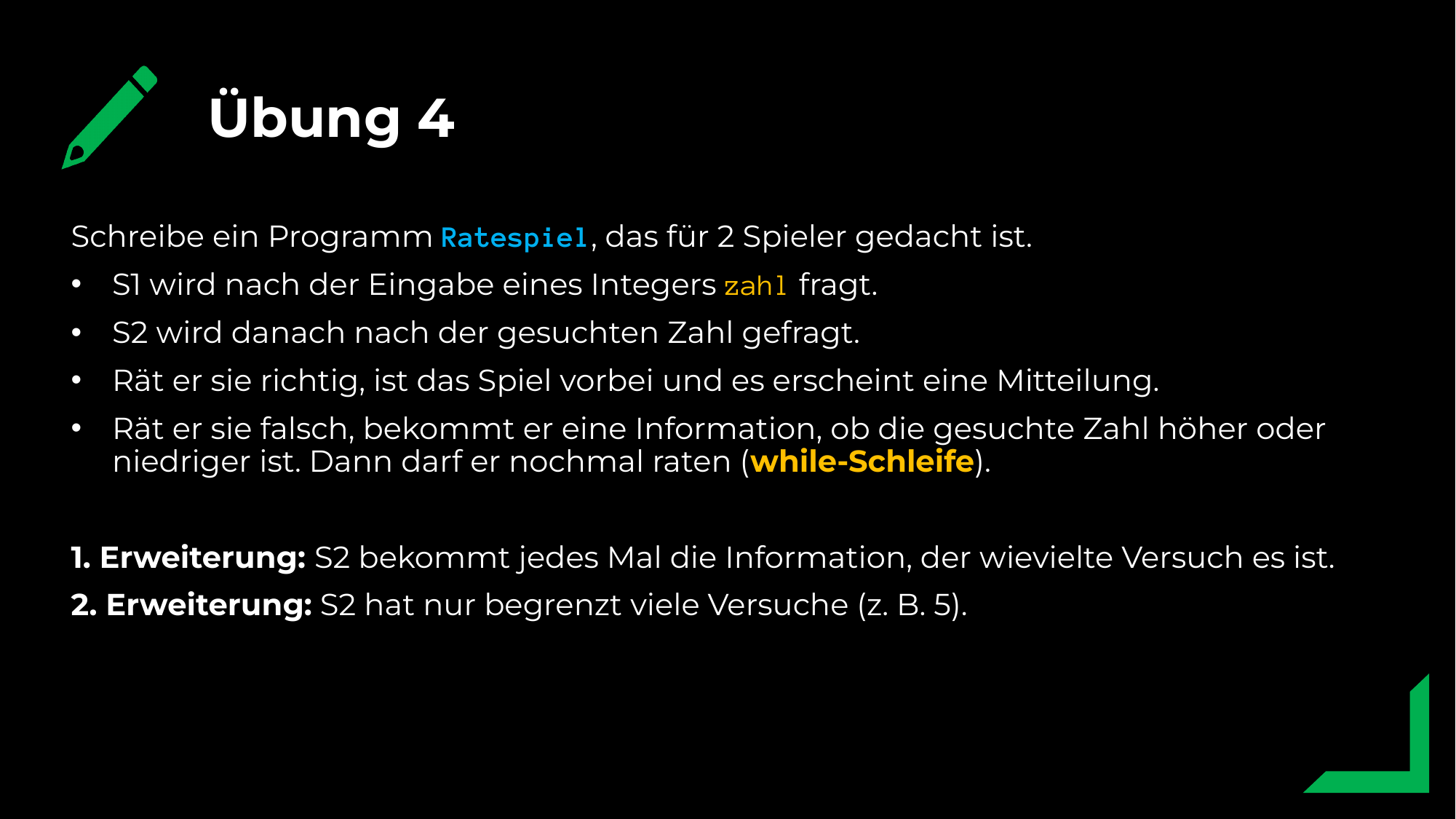

Übung 4
Schreibe ein Programm Ratespiel, das für 2 Spieler gedacht ist.
S1 wird nach der Eingabe eines Integers zahl fragt.
S2 wird danach nach der gesuchten Zahl gefragt.
Rät er sie richtig, ist das Spiel vorbei und es erscheint eine Mitteilung.
Rät er sie falsch, bekommt er eine Information, ob die gesuchte Zahl höher oder niedriger ist. Dann darf er nochmal raten (while-Schleife).

1. Erweiterung: S2 bekommt jedes Mal die Information, der wievielte Versuch es ist.
2. Erweiterung: S2 hat nur begrenzt viele Versuche (z. B. 5).